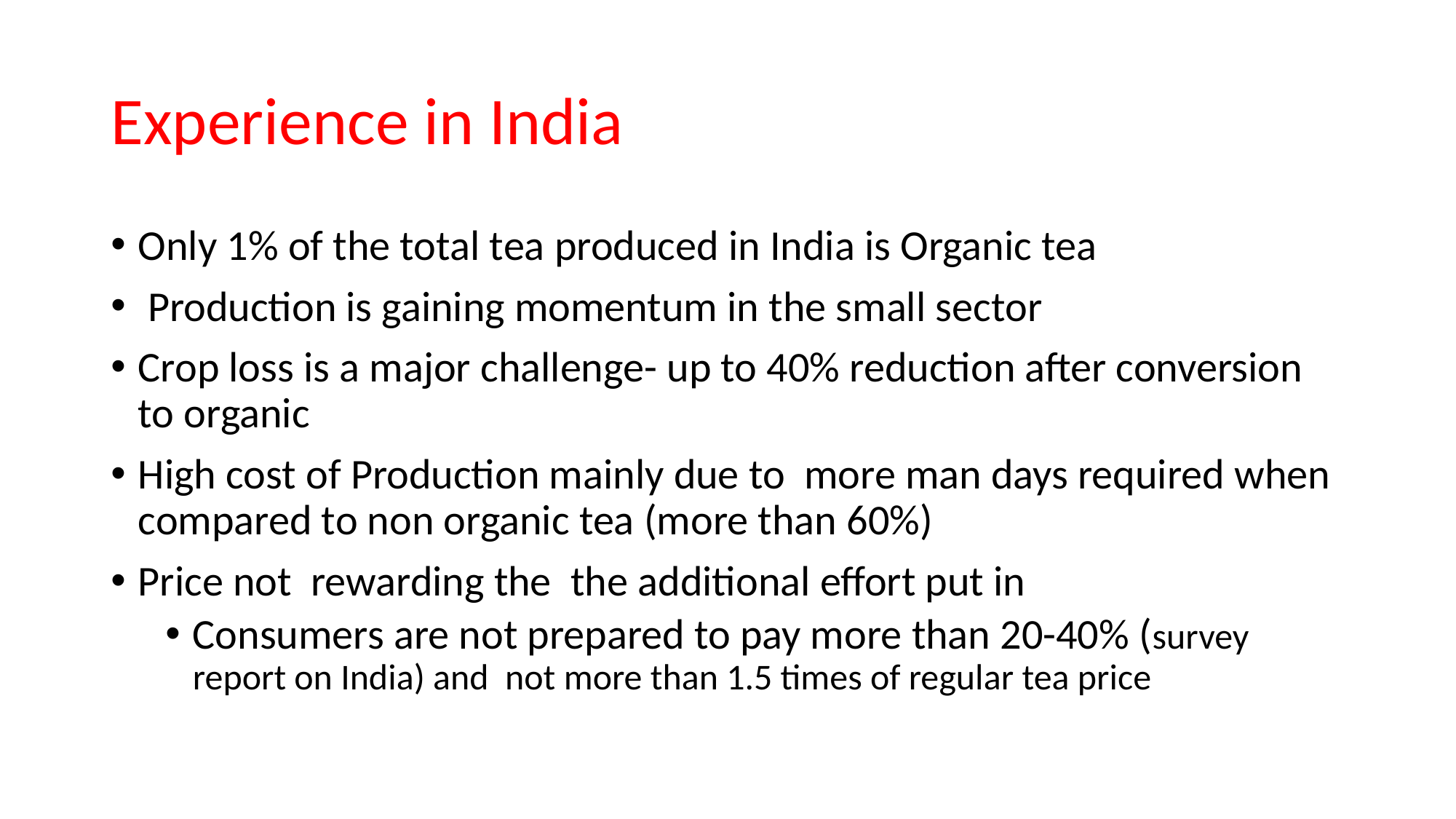

# Experience in India
Only 1% of the total tea produced in India is Organic tea
 Production is gaining momentum in the small sector
Crop loss is a major challenge- up to 40% reduction after conversion to organic
High cost of Production mainly due to  more man days required when compared to non organic tea (more than 60%)
Price not  rewarding the  the additional effort put in
Consumers are not prepared to pay more than 20-40% (survey report on India) and  not more than 1.5 times of regular tea price